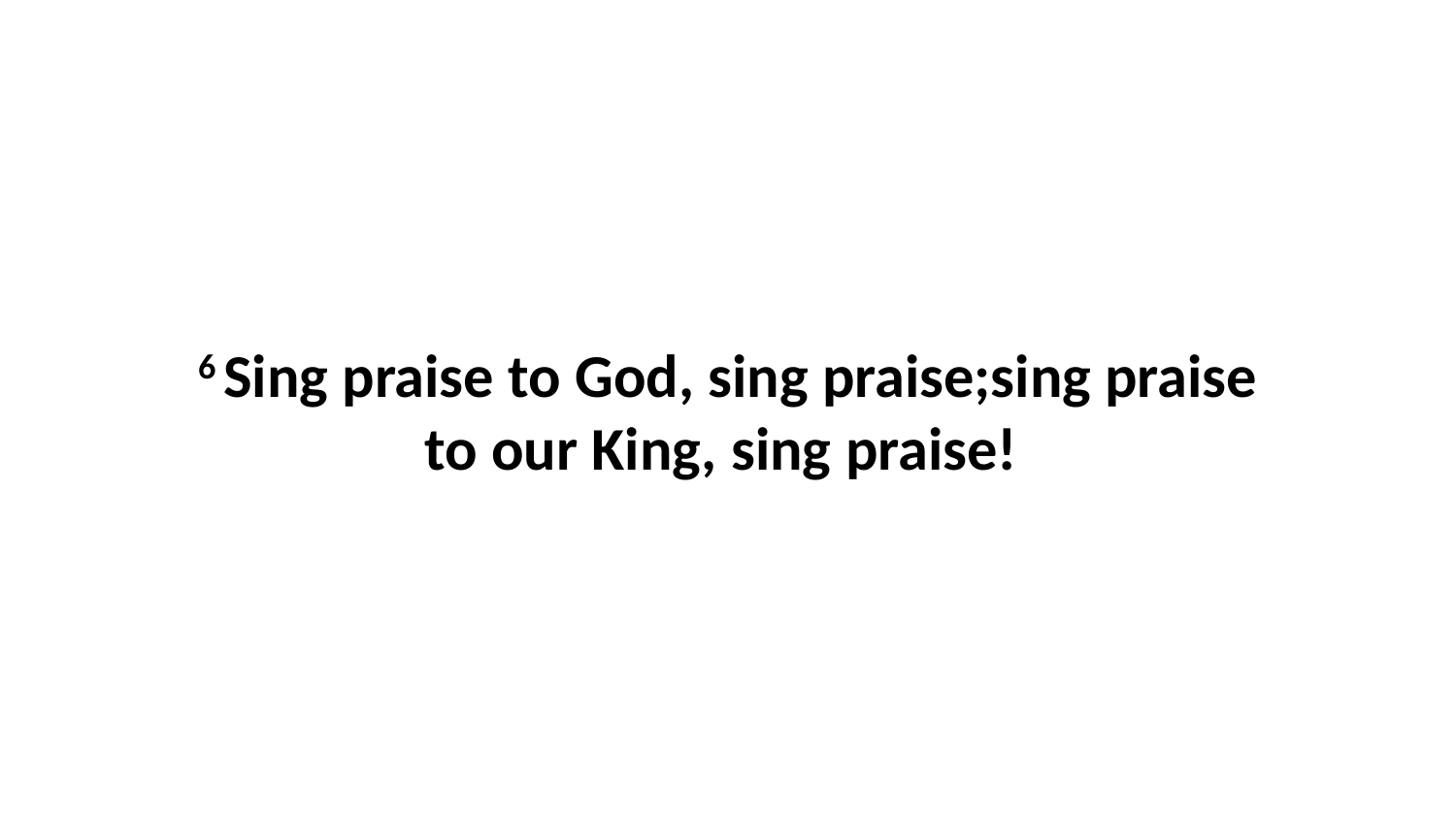

6 Sing praise to God, sing praise;sing praise to our King, sing praise!